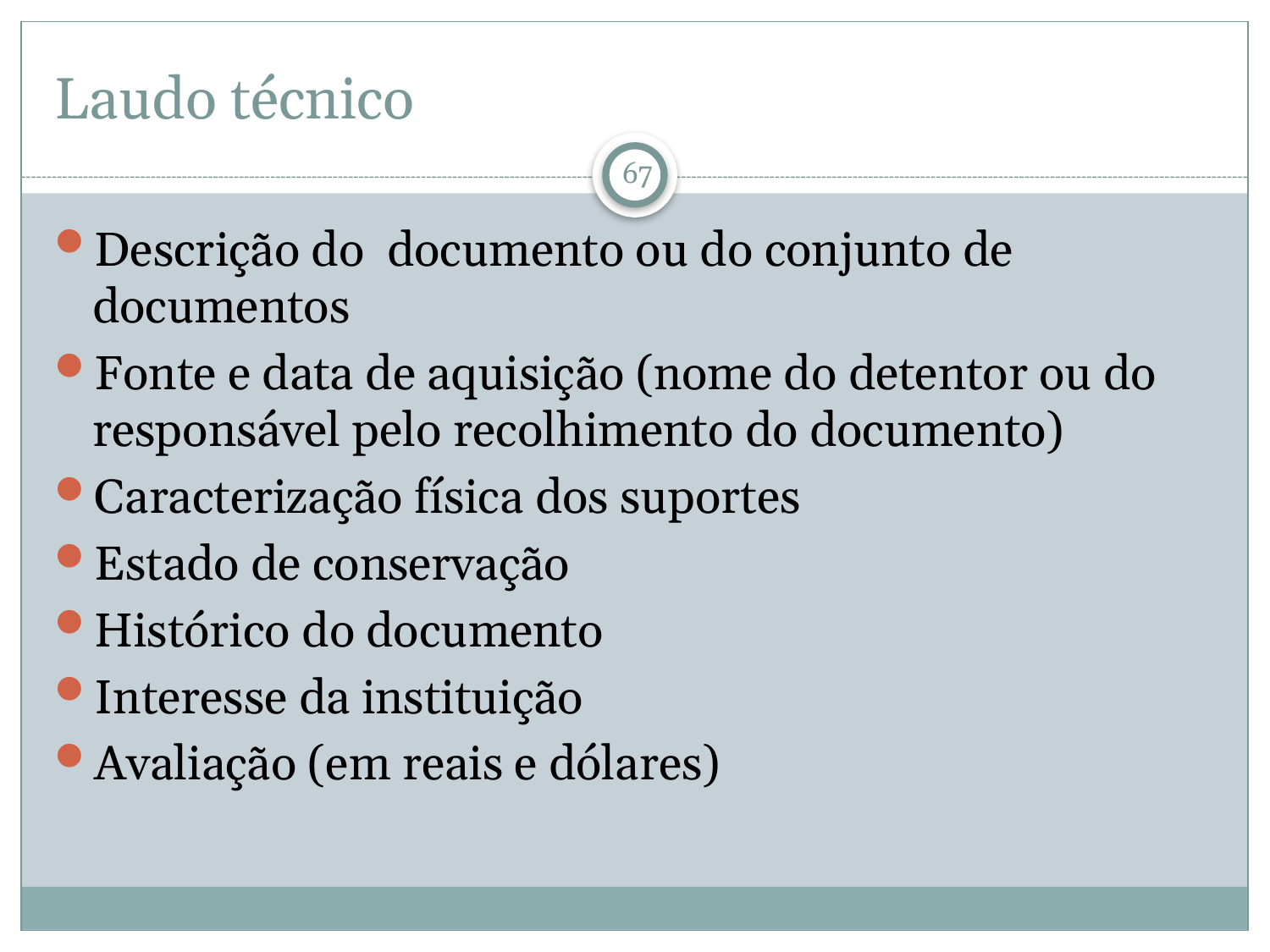

# Laudo técnico
67
Descrição do  documento ou do conjunto de documentos
Fonte e data de aquisição (nome do detentor ou do responsável pelo recolhimento do documento)
Caracterização física dos suportes
Estado de conservação
Histórico do documento
Interesse da instituição
Avaliação (em reais e dólares)